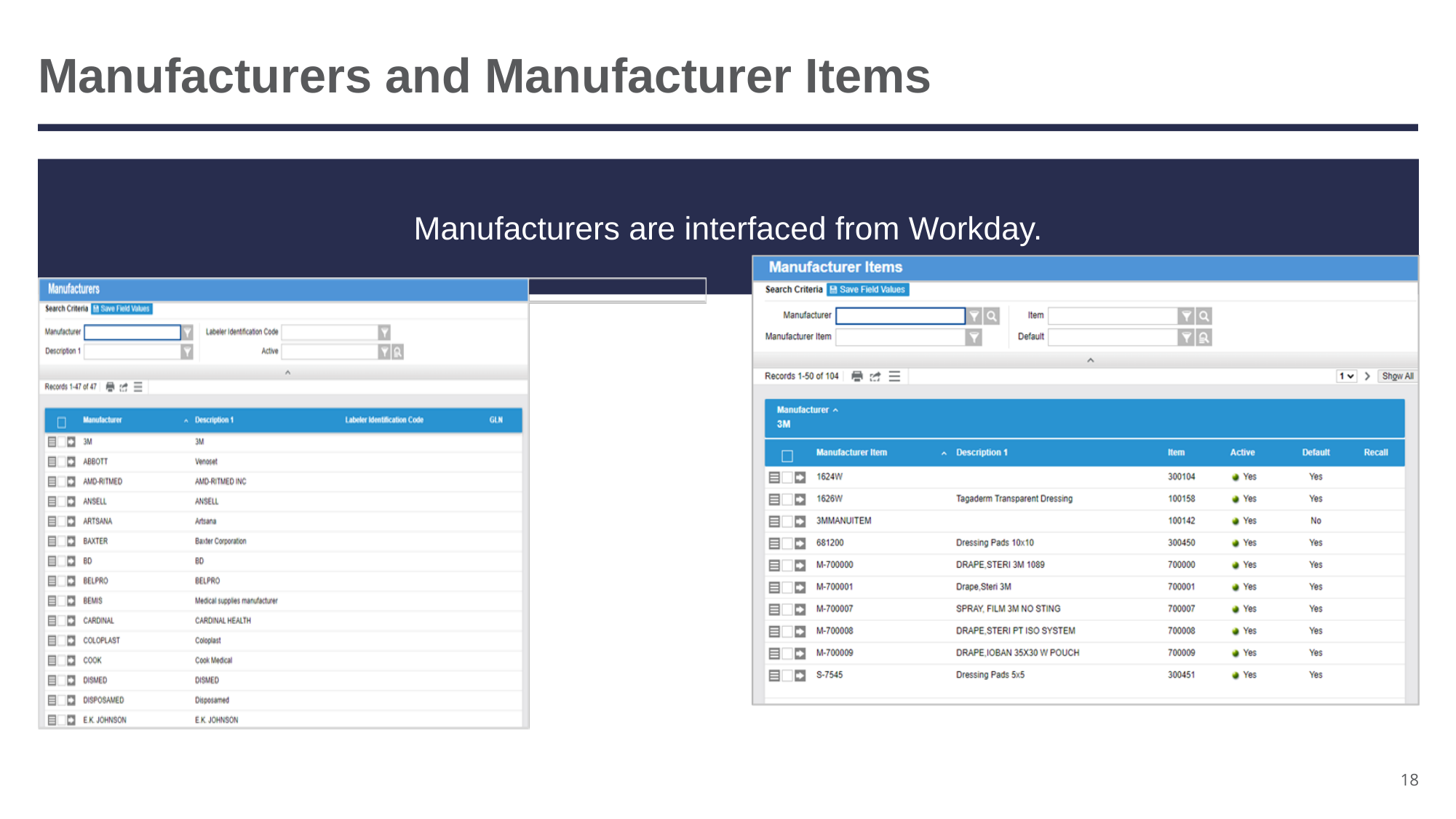

# Manufacturers and Manufacturer Items
Manufacturers are interfaced from Workday.

18